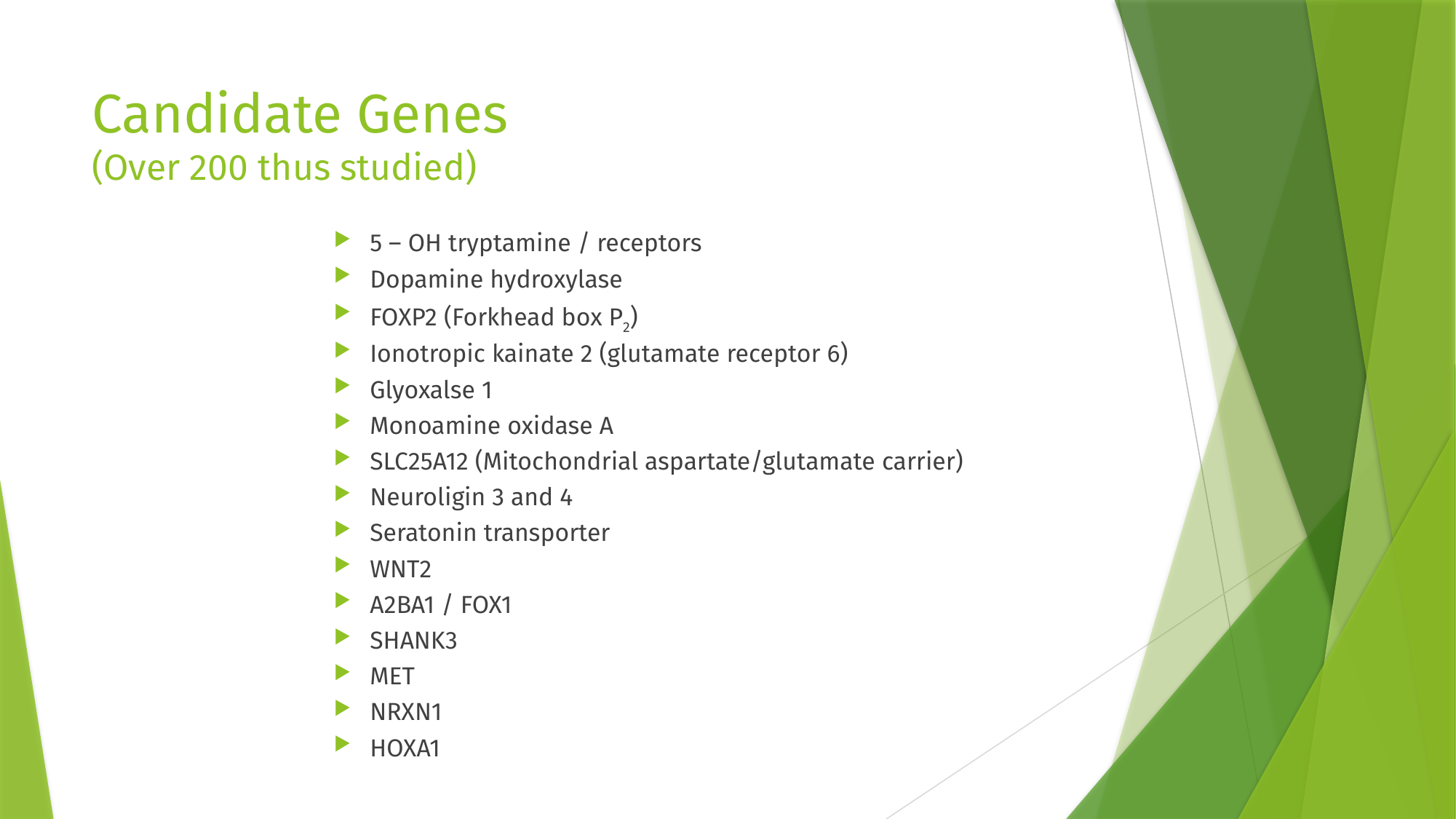

# Candidate Genes (Over 200 thus studied)
5 – OH tryptamine / receptors
Dopamine hydroxylase
FOXP2 (Forkhead box P2)
Ionotropic kainate 2 (glutamate receptor 6)
Glyoxalse 1
Monoamine oxidase A
SLC25A12 (Mitochondrial aspartate/glutamate carrier)
Neuroligin 3 and 4
Seratonin transporter
WNT2
A2BA1 / FOX1
SHANK3
MET
NRXN1
HOXA1